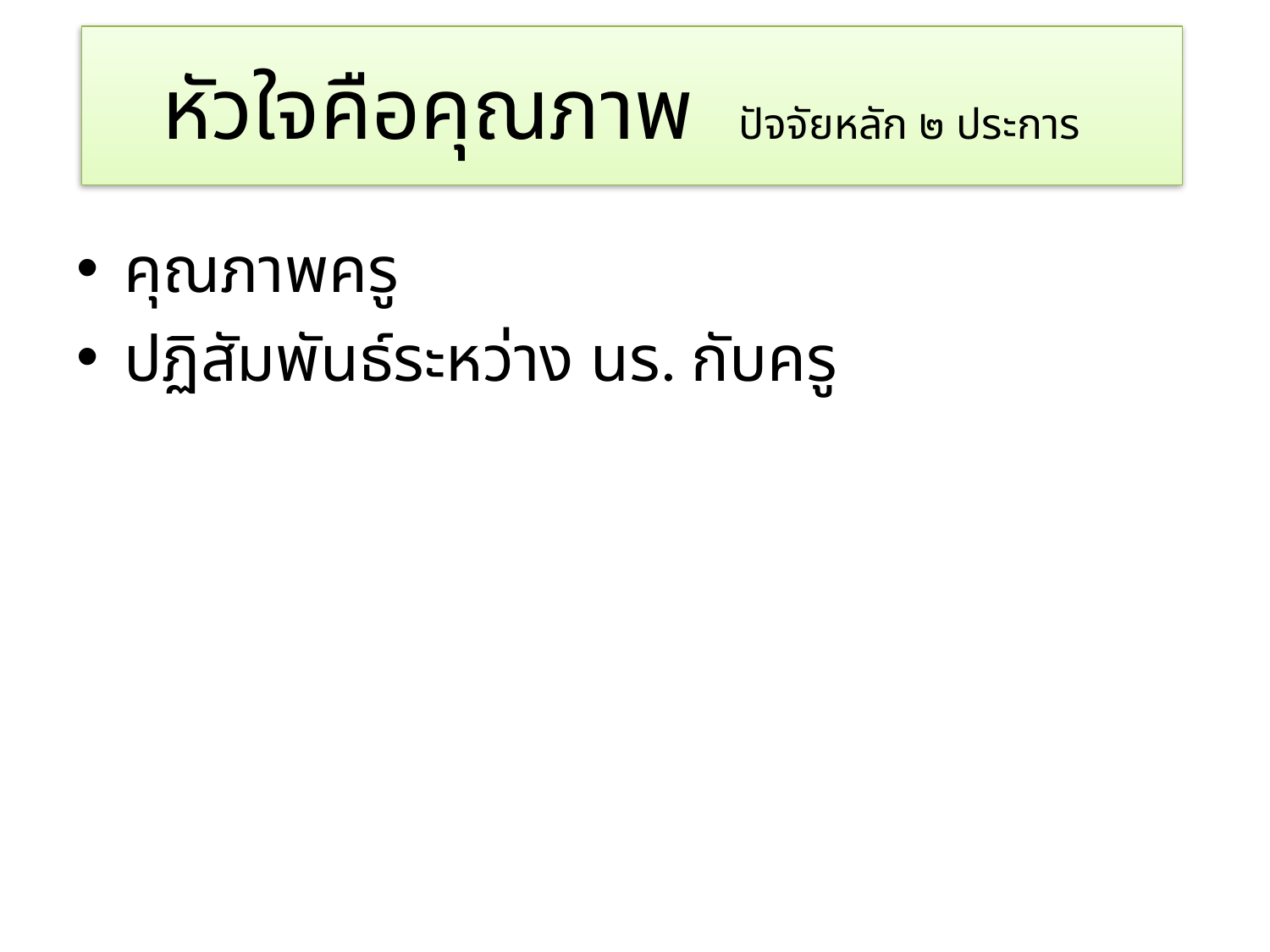

# หัวใจคือคุณภาพ  ปัจจัยหลัก ๒ ประการ
คุณภาพครู
ปฏิสัมพันธ์ระหว่าง นร. กับครู